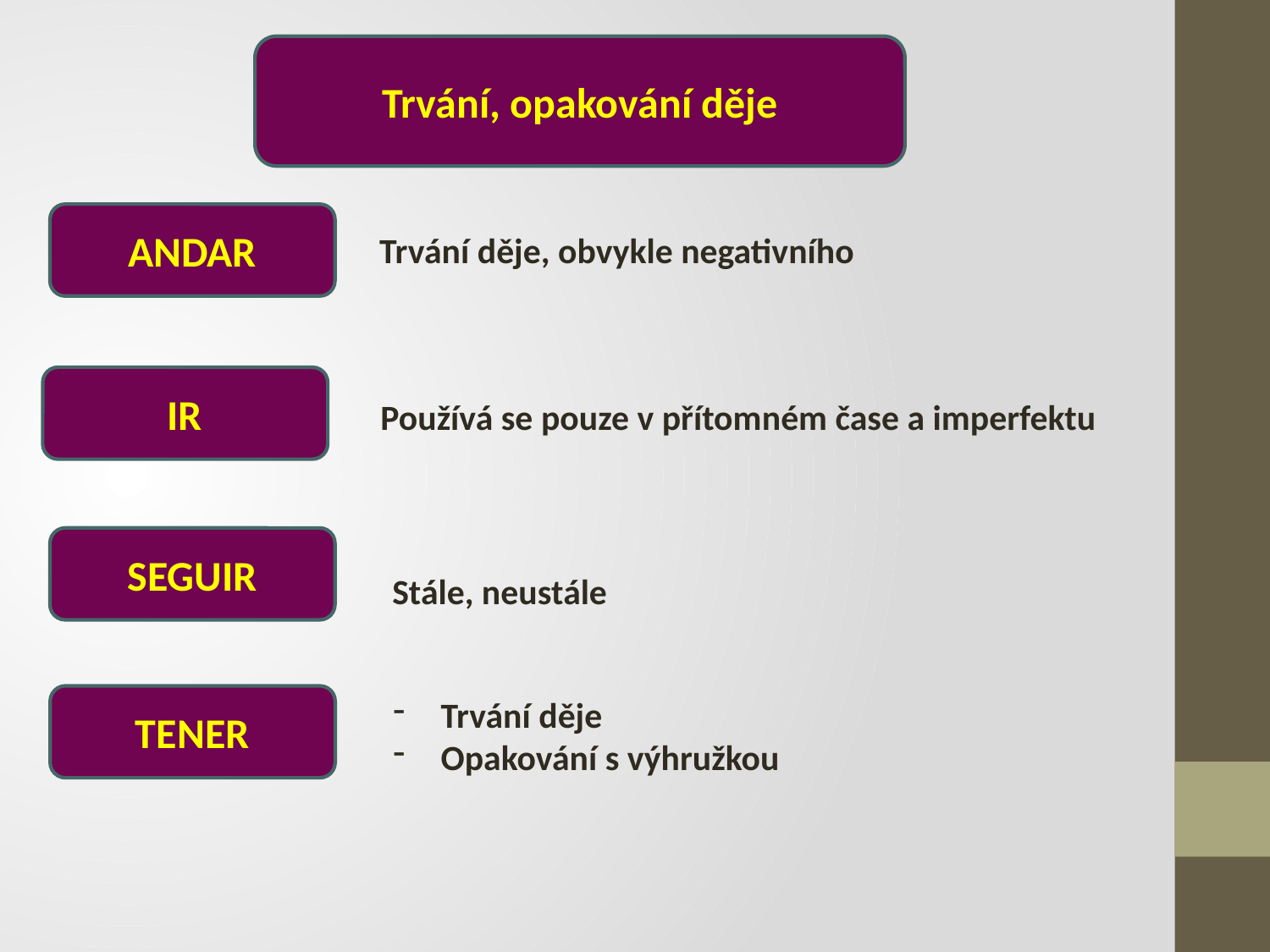

Trvání, opakování děje
ANDAR
Trvání děje, obvykle negativního
IR
Používá se pouze v přítomném čase a imperfektu
SEGUIR
Stále, neustále
TENER
Trvání děje
Opakování s výhružkou